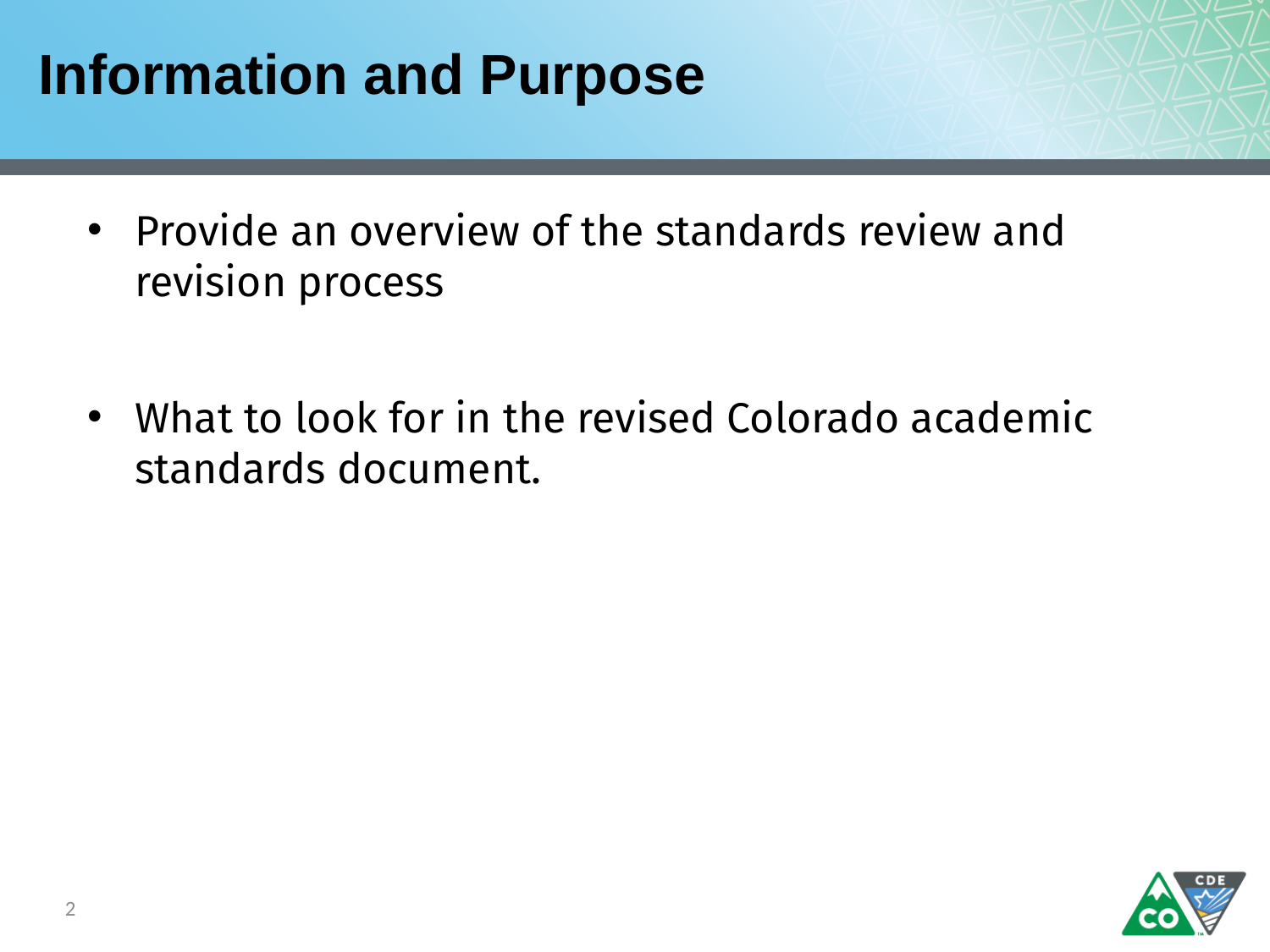

# Information and Purpose
Provide an overview of the standards review and revision process

What to look for in the revised Colorado academic standards document.
2